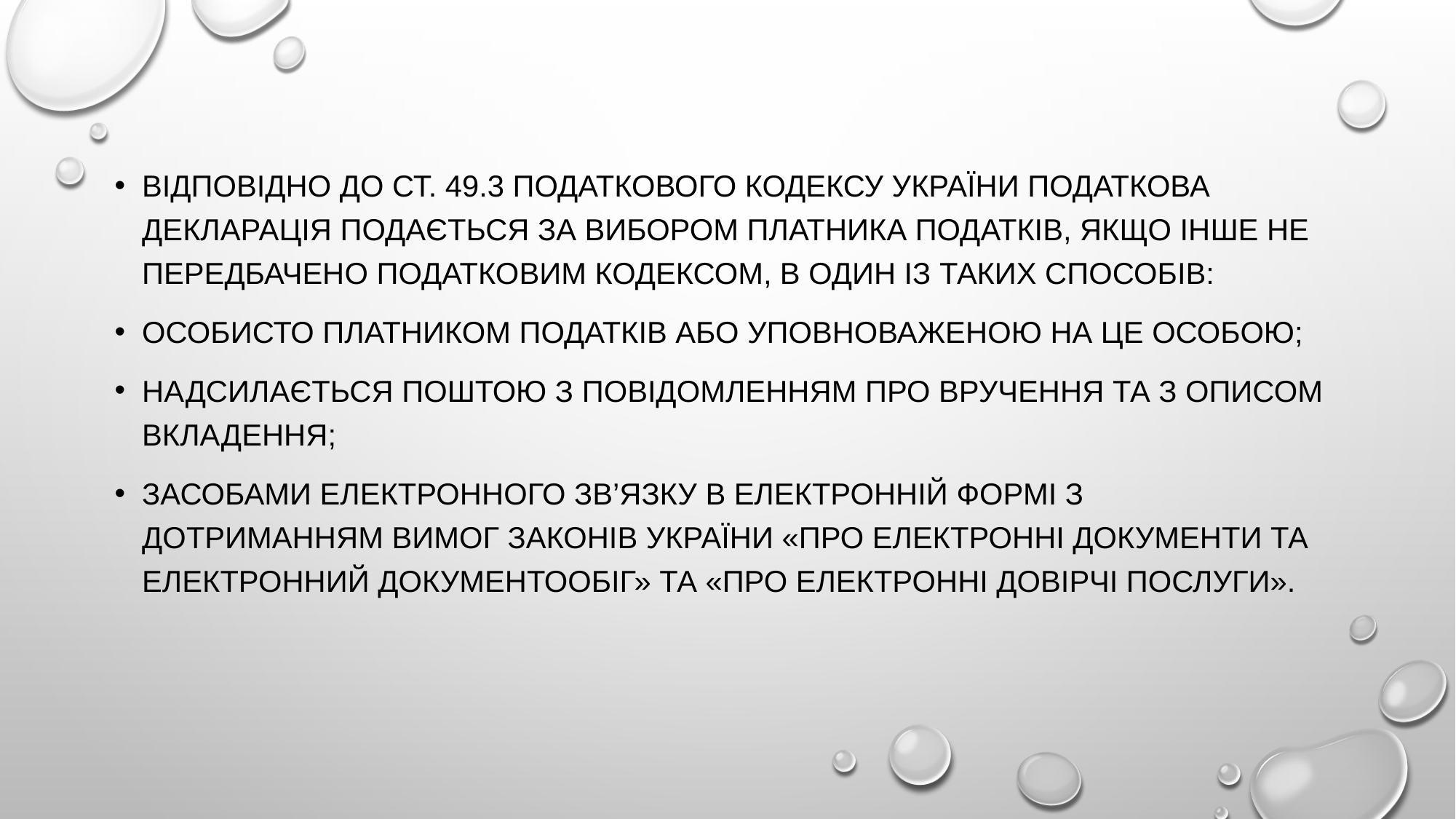

Відповідно до ст. 49.3 Податкового кодексу України податкова декларація подається за вибором платника податків, якщо інше не передбачено Податковим Кодексом, в один із таких способів:
особисто платником податків або уповноваженою на це особою;
надсилається поштою з повідомленням про вручення та з описом вкладення;
засобами електронного зв’язку в електронній формі з дотриманням вимог законів України «Про електронні документи та електронний документообіг» та «Про електронні довірчі послуги».